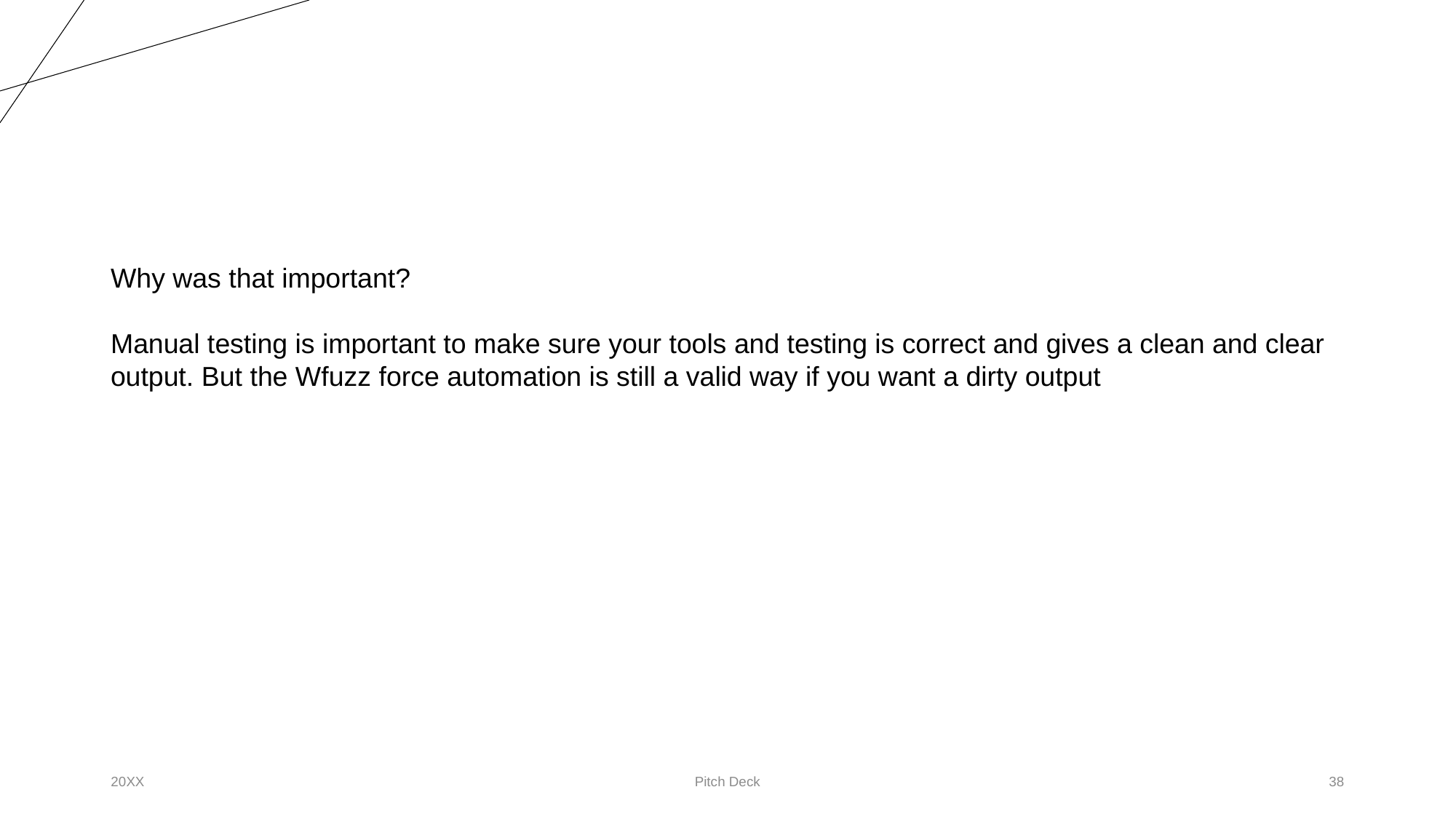

#
Why was that important?

Manual testing is important to make sure your tools and testing is correct and gives a clean and clear output. But the Wfuzz force automation is still a valid way if you want a dirty output
20XX
Pitch Deck
38